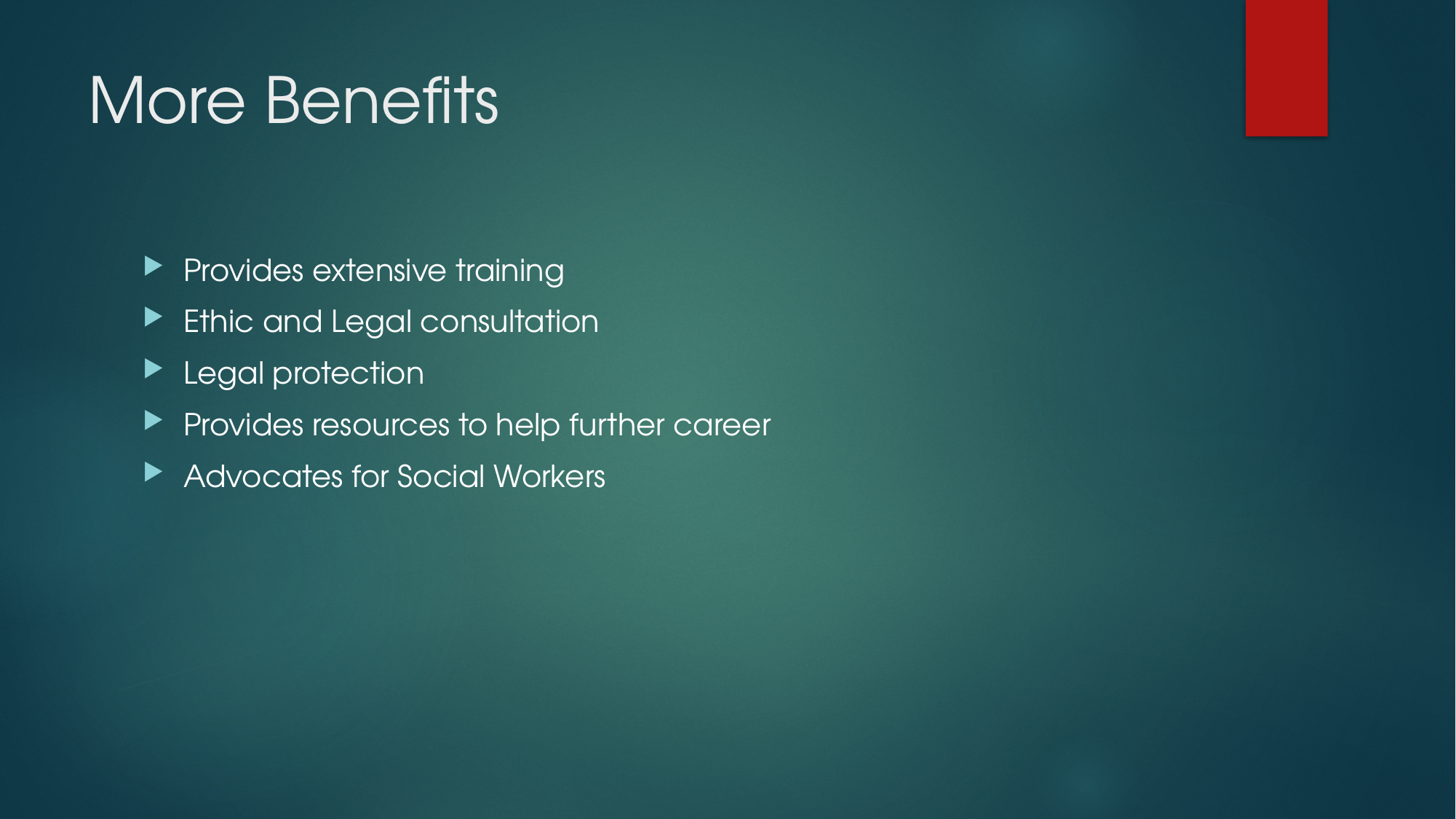

# More Benefits
Provides extensive training
Ethic and Legal consultation
Legal protection
Provides resources to help further career
Advocates for Social Workers